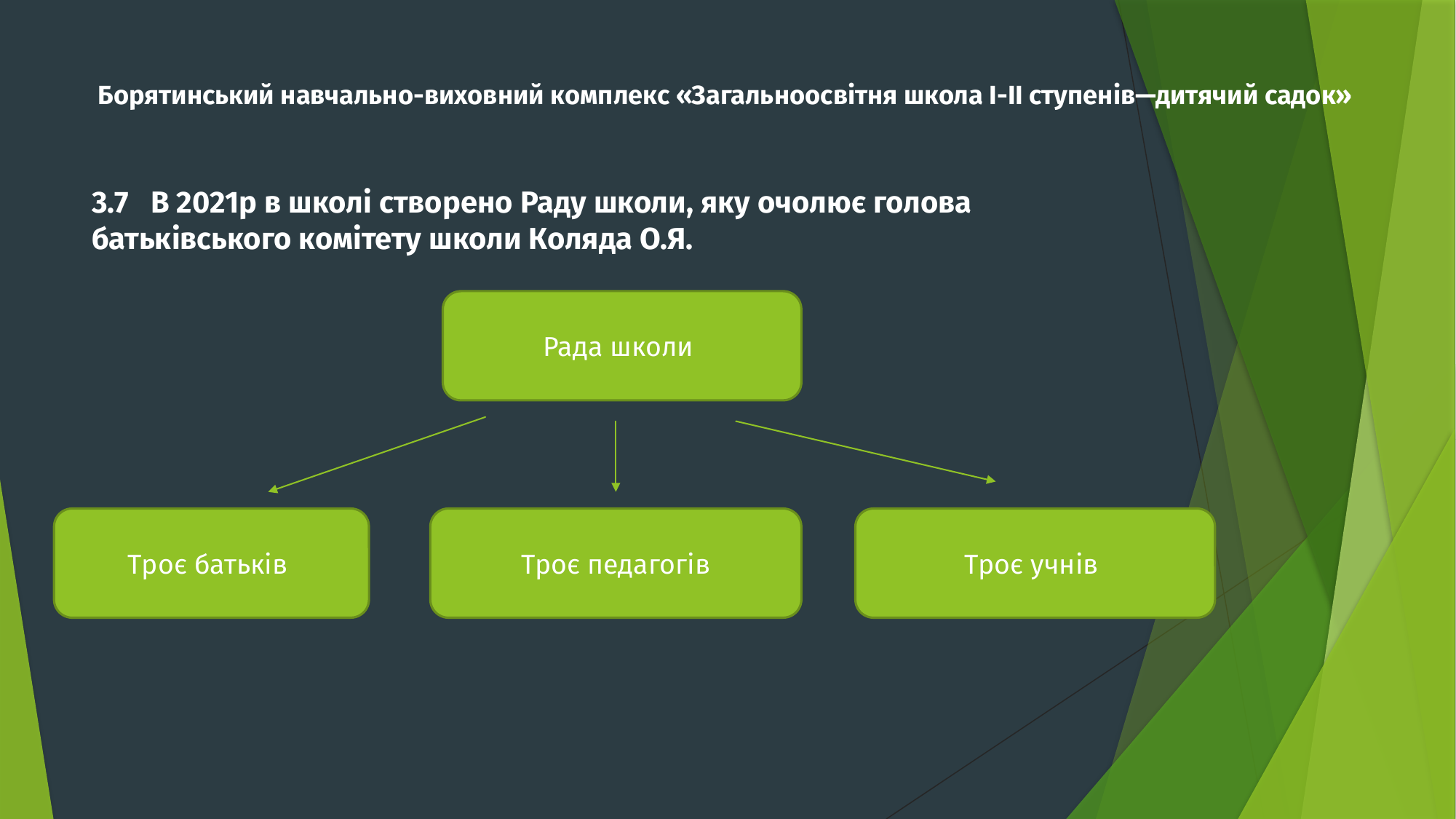

# Борятинський навчально-виховний комплекс «Загальноосвітня школа І-ІІ ступенів—дитячий садок»
3.7   В 2021р в школі створено Раду школи, яку очолює голова батьківського комітету школи Коляда О.Я.

Рада школи
Троє батьків
Троє педагогів
Троє учнів